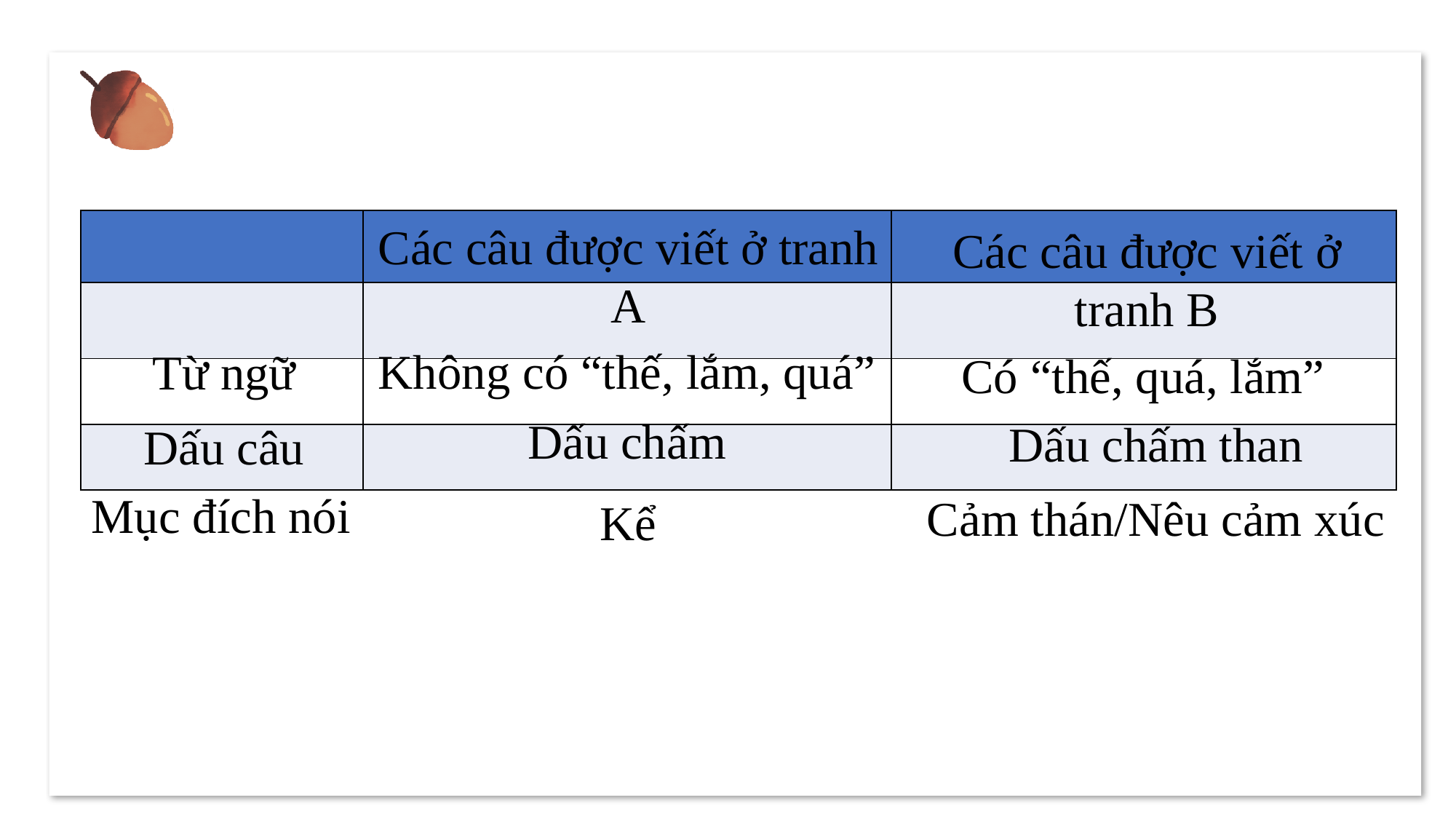

|  |  |  |
| --- | --- | --- |
|  |  |  |
|  |  |  |
|  |  |  |
Các câu được viết ở tranh A
Các câu được viết ở tranh B
Không có “thế, lắm, quá”
Từ ngữ
Có “thế, quá, lắm”
Dấu chấm
Dấu chấm than
Dấu câu

Mục đích nói
Cảm thán/Nêu cảm xúc
Kể